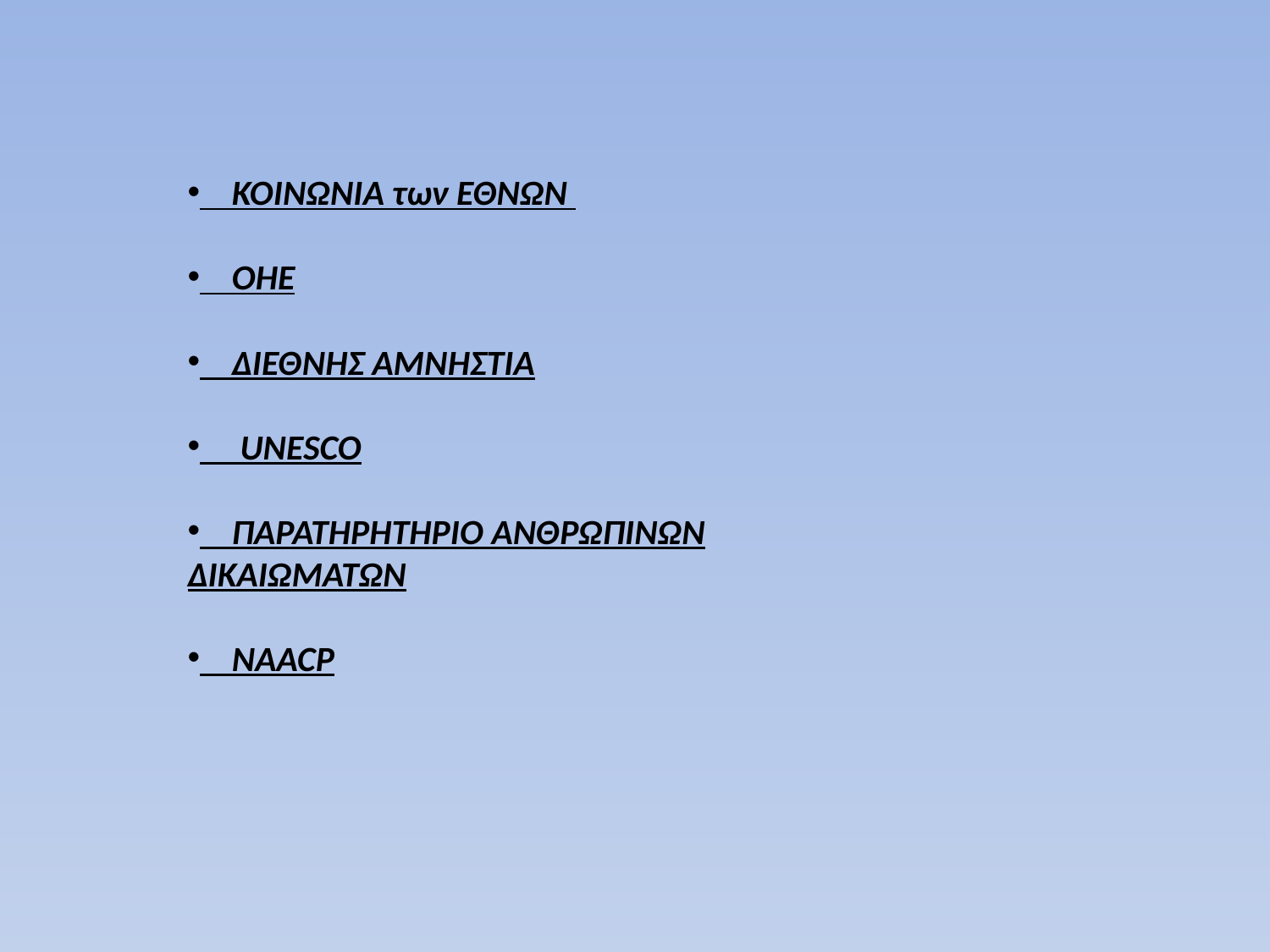

ΚΟΙΝΩΝΙΑ των ΕΘΝΩΝ

    ΟΗΕ

    ΔΙΕΘΝΗΣ ΑΜΝΗΣΤΙΑ

     UNESCO

    ΠΑΡΑΤΗΡΗΤΗΡΙΟ ΑΝΘΡΩΠΙΝΩΝ ΔΙΚΑΙΩΜΑΤΩΝ

    NAACP